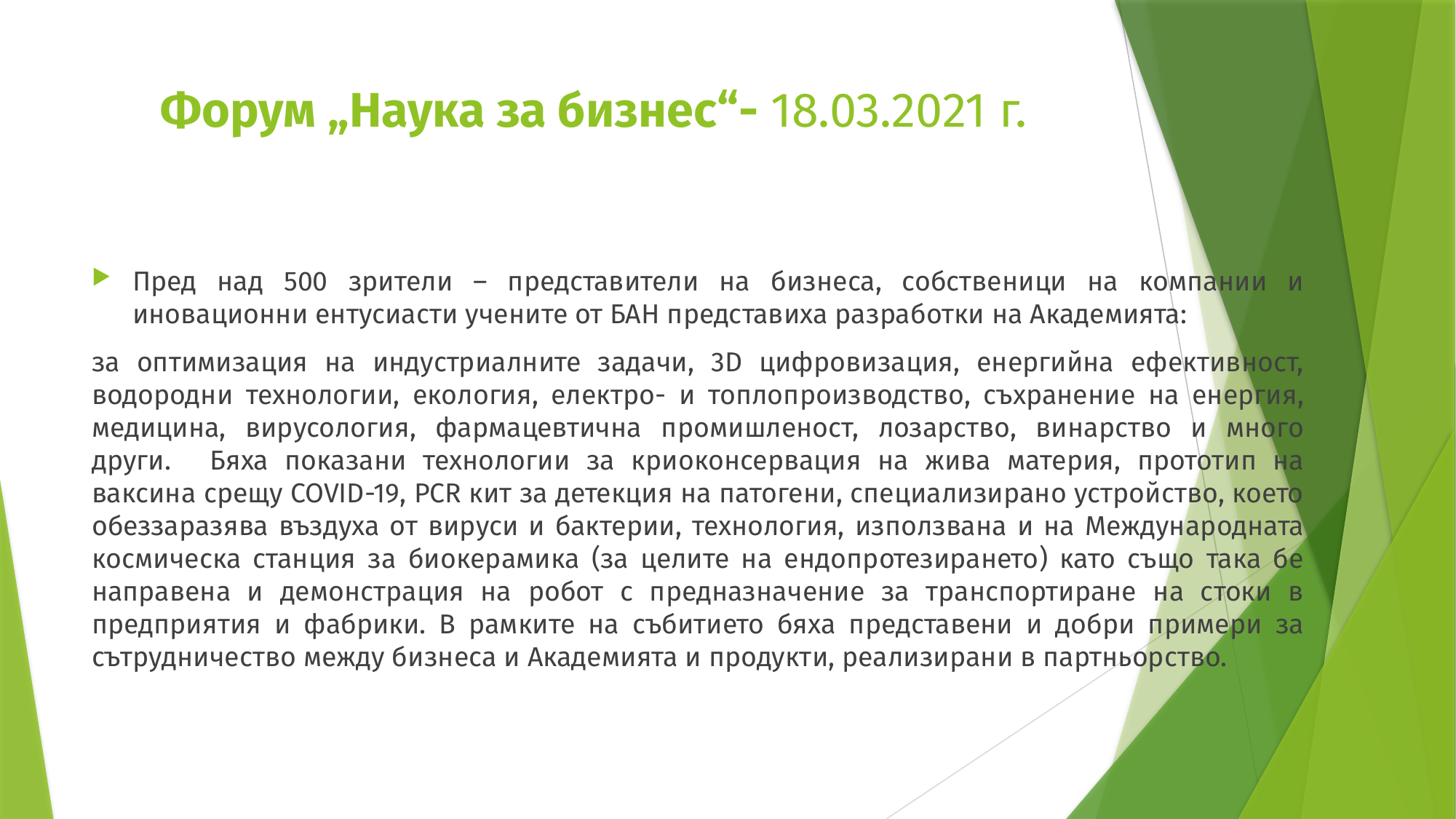

# Форум „Наука за бизнес“- 18.03.2021 г.
Пред над 500 зрители – представители на бизнеса, собственици на компании и иновационни ентусиасти учените от БАН представиха разработки на Академията:
за оптимизация на индустриалните задачи, 3D цифровизация, енергийна ефективност, водородни технологии, екология, електро- и топлопроизводство, съхранение на енергия, медицина, вирусология, фармацевтична промишленост, лозарство, винарство и много други. 	Бяха показани технологии за криоконсервация на жива материя, прототип на ваксина срещу COVID-19, PCR кит за детекция на патогени, специализирано устройство, което обеззаразява въздуха от вируси и бактерии, технология, използвана и на Международната космическа станция за биокерамика (за целите на ендопротезирането) като също така бе направена и демонстрация на робот с предназначение за транспортиране на стоки в предприятия и фабрики. В рамките на събитието бяха представени и добри примери за сътрудничество между бизнеса и Академията и продукти, реализирани в партньорство.